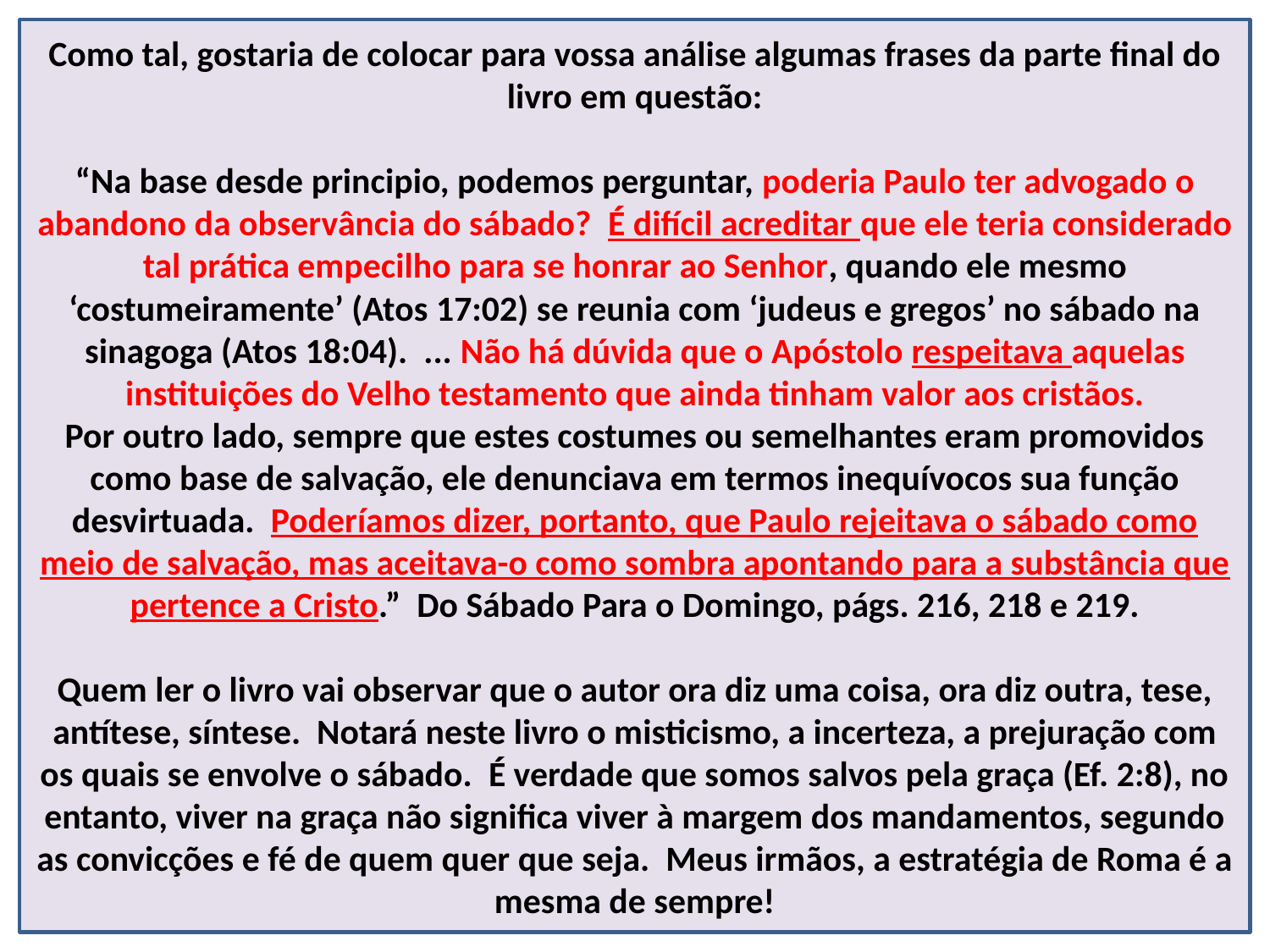

Como tal, gostaria de colocar para vossa análise algumas frases da parte final do livro em questão:

“Na base desde principio, podemos perguntar, poderia Paulo ter advogado o abandono da observância do sábado?  É difícil acreditar que ele teria considerado tal prática empecilho para se honrar ao Senhor, quando ele mesmo ‘costumeiramente’ (Atos 17:02) se reunia com ‘judeus e gregos’ no sábado na sinagoga (Atos 18:04).  ... Não há dúvida que o Apóstolo respeitava aquelas instituições do Velho testamento que ainda tinham valor aos cristãos.
Por outro lado, sempre que estes costumes ou semelhantes eram promovidos como base de salvação, ele denunciava em termos inequívocos sua função desvirtuada.  Poderíamos dizer, portanto, que Paulo rejeitava o sábado como meio de salvação, mas aceitava-o como sombra apontando para a substância que pertence a Cristo.”  Do Sábado Para o Domingo, págs. 216, 218 e 219.

Quem ler o livro vai observar que o autor ora diz uma coisa, ora diz outra, tese, antítese, síntese.  Notará neste livro o misticismo, a incerteza, a prejuração com os quais se envolve o sábado.  É verdade que somos salvos pela graça (Ef. 2:8), no entanto, viver na graça não significa viver à margem dos mandamentos, segundo as convicções e fé de quem quer que seja.  Meus irmãos, a estratégia de Roma é a mesma de sempre!